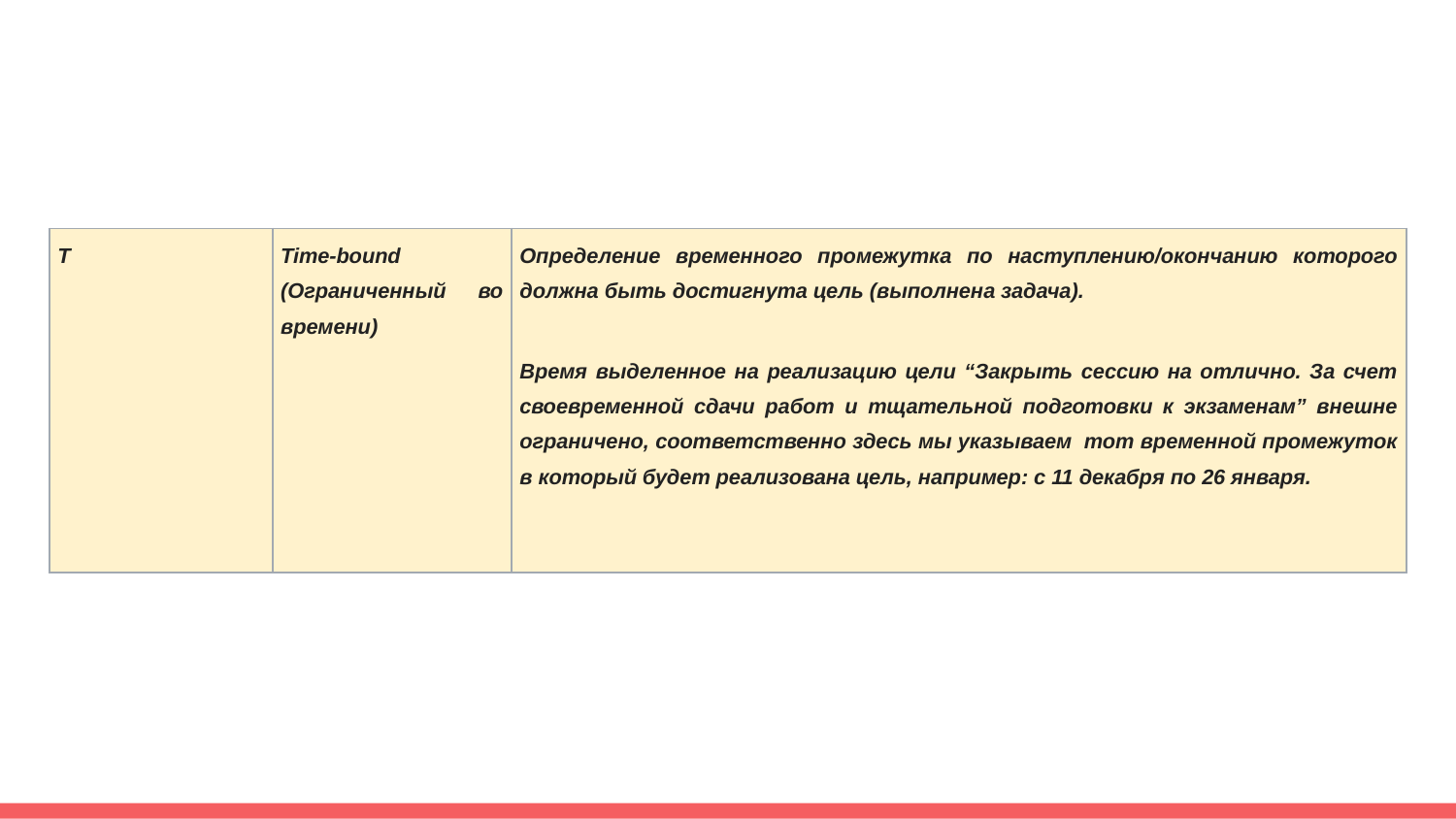

| T | Time-bound (Ограниченный во времени) | Определение временного промежутка по наступлению/окончанию которого должна быть достигнута цель (выполнена задача). Время выделенное на реализацию цели “Закрыть сессию на отлично. За счет своевременной сдачи работ и тщательной подготовки к экзаменам” внешне ограничено, соответственно здесь мы указываем тот временной промежуток в который будет реализована цель, например: с 11 декабря по 26 января. |
| --- | --- | --- |